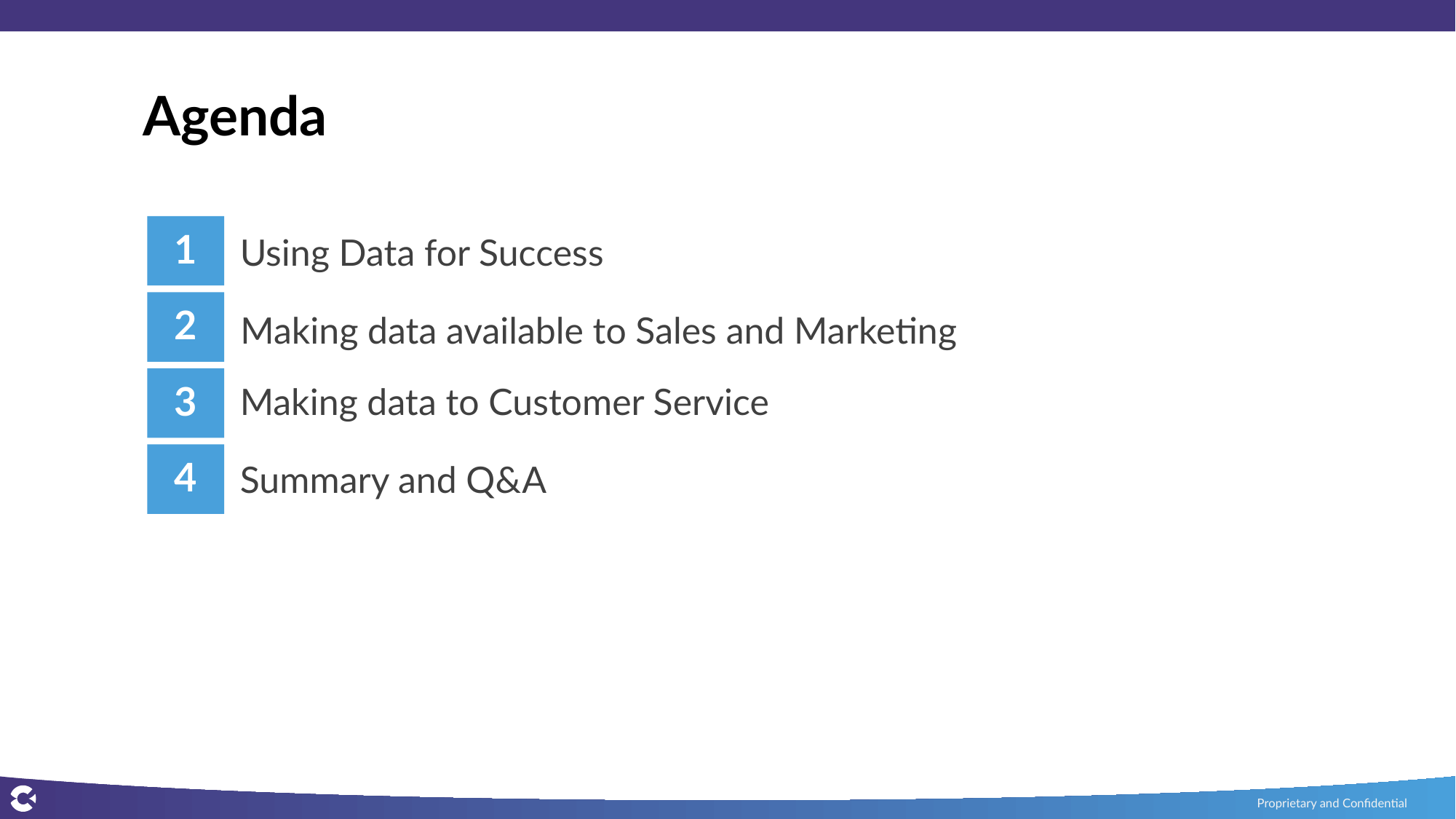

# Agenda
1
Using Data for Success
2
Making data available to Sales and Marketing
3
Making data to Customer Service
4
Summary and Q&A